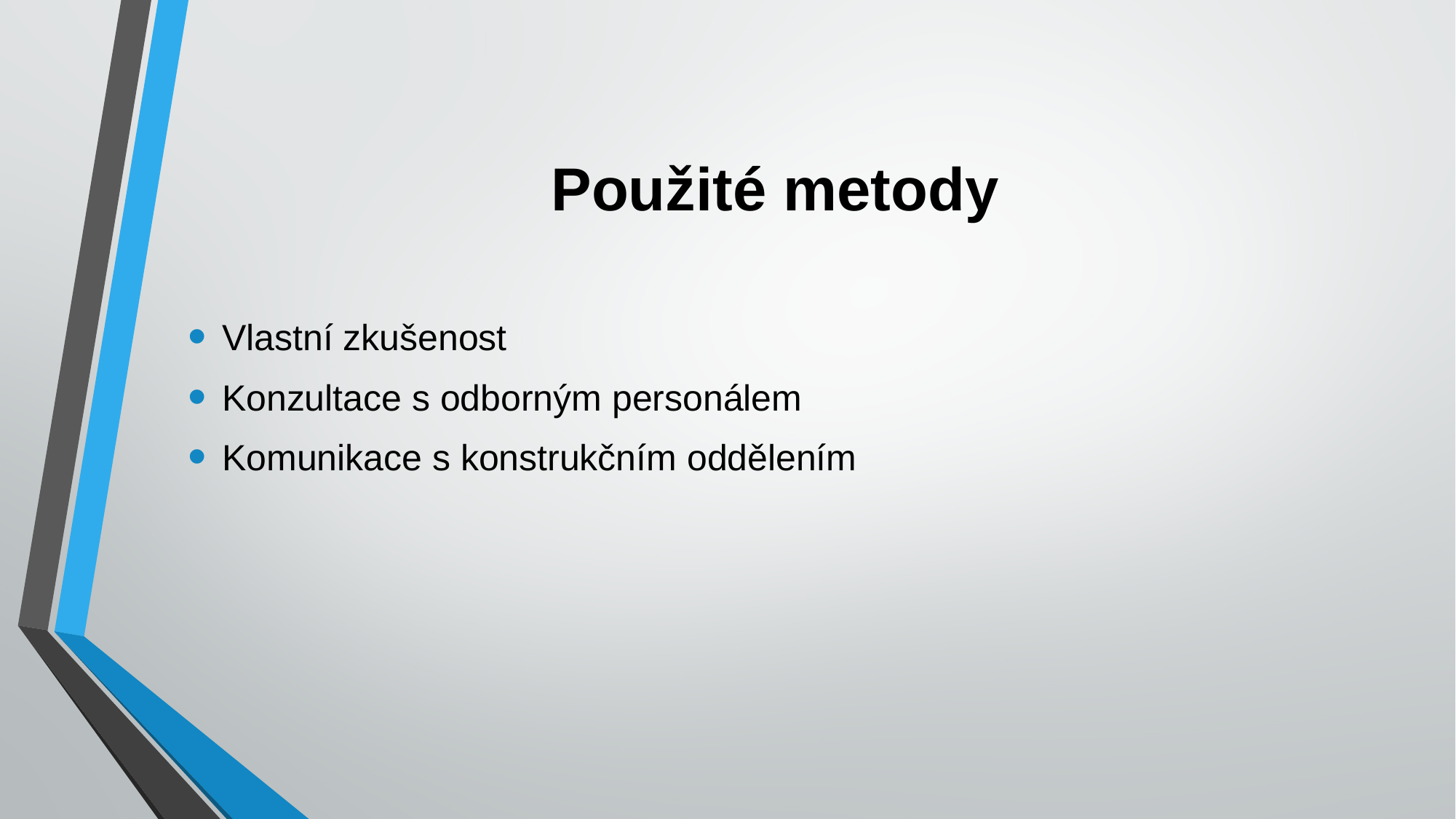

# Použité metody
Vlastní zkušenost
Konzultace s odborným personálem
Komunikace s konstrukčním oddělením